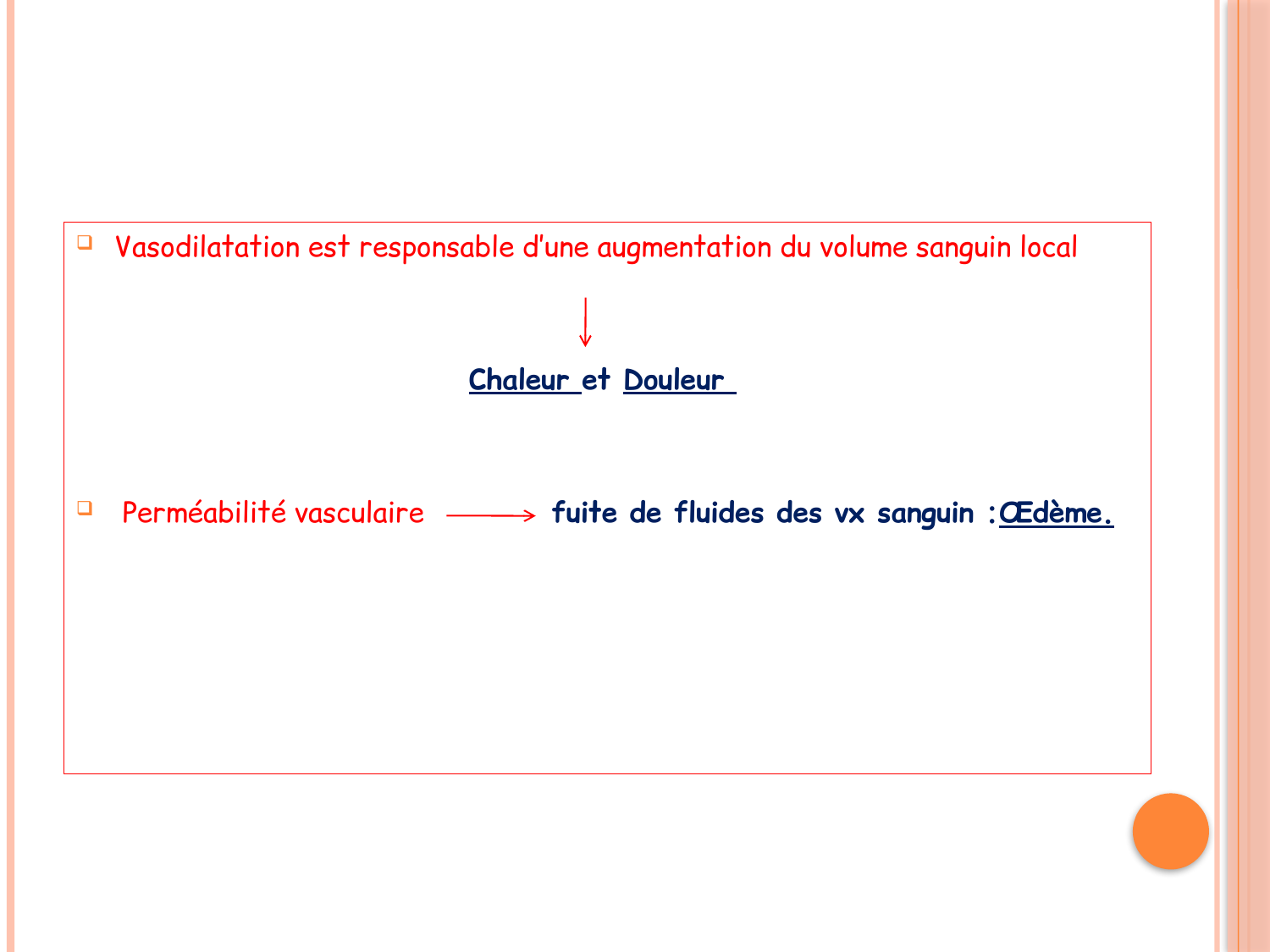

Vasodilatation est responsable d’une augmentation du volume sanguin local

                                Chaleur et Douleur

 Perméabilité vasculaire               fuite de fluides des vx sanguin :Œdème.